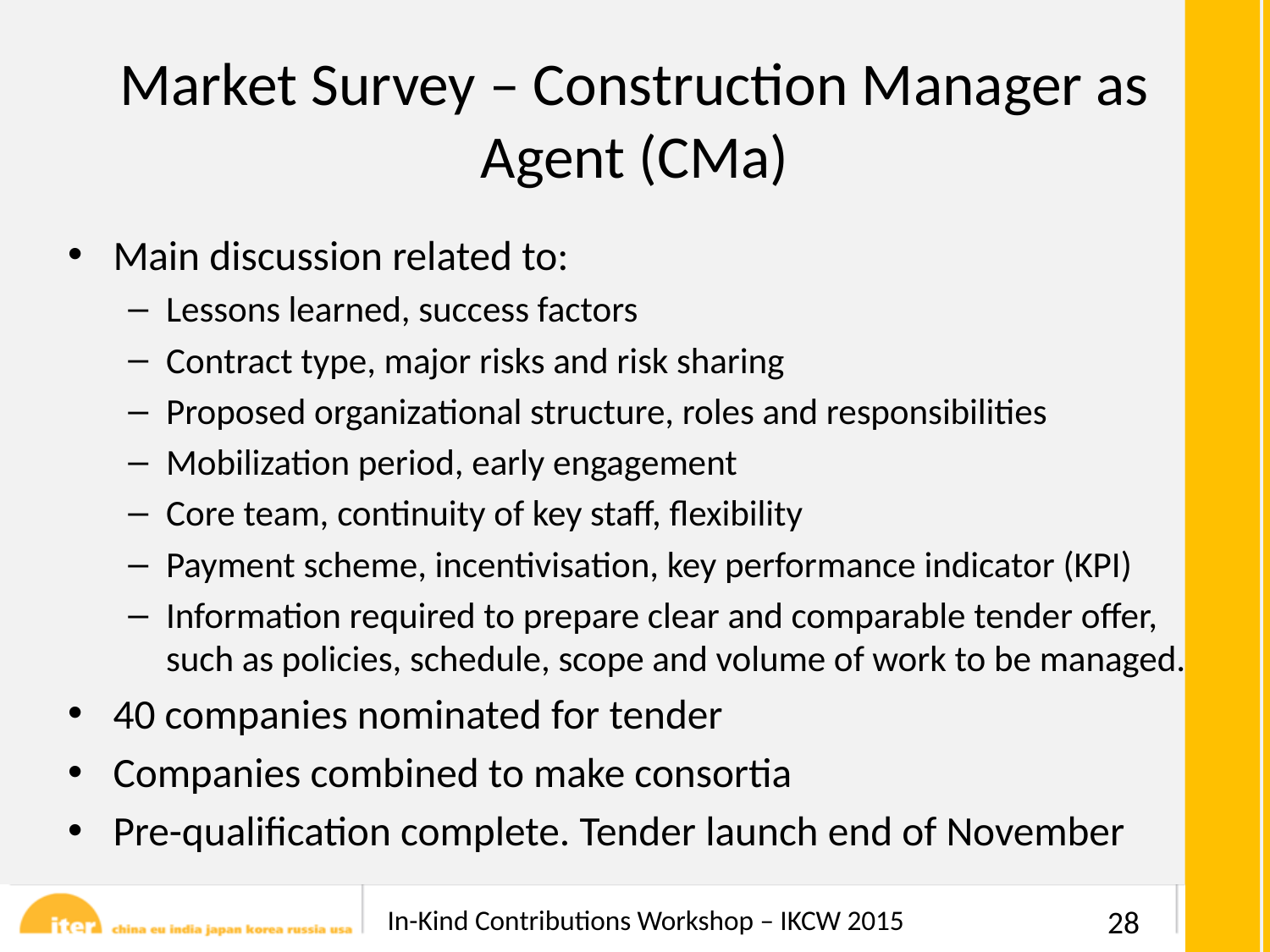

# Market Survey – Construction Manager as Agent (CMa)
Main discussion related to:
Lessons learned, success factors
Contract type, major risks and risk sharing
Proposed organizational structure, roles and responsibilities
Mobilization period, early engagement
Core team, continuity of key staff, flexibility
Payment scheme, incentivisation, key performance indicator (KPI)
Information required to prepare clear and comparable tender offer, such as policies, schedule, scope and volume of work to be managed.
40 companies nominated for tender
Companies combined to make consortia
Pre-qualification complete. Tender launch end of November